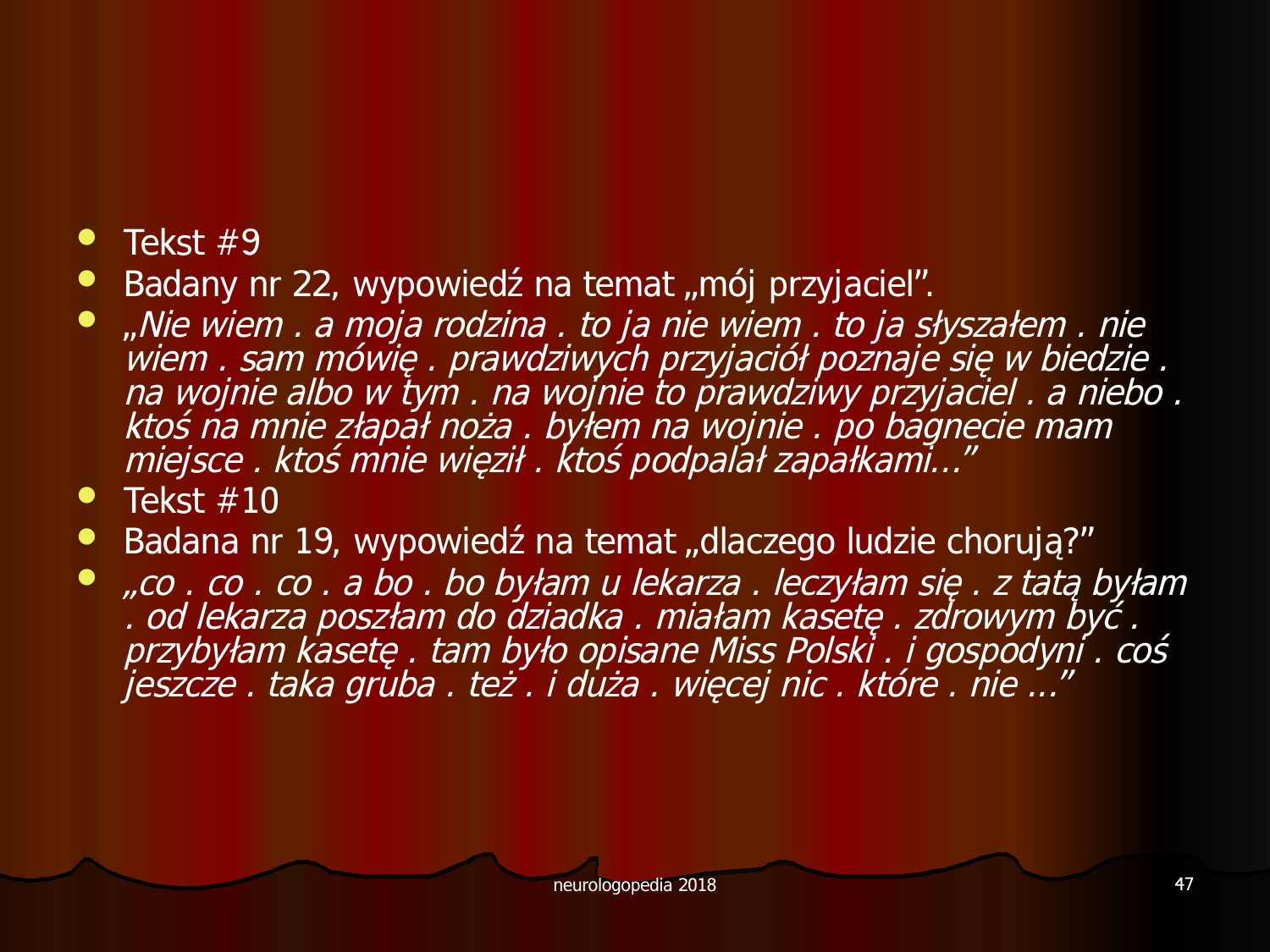

#
Tekst #9
Badany nr 22, wypowiedź na temat „mój przyjaciel”.
„Nie wiem . a moja rodzina . to ja nie wiem . to ja słyszałem . nie wiem . sam mówię . prawdziwych przyjaciół poznaje się w biedzie . na wojnie albo w tym . na wojnie to prawdziwy przyjaciel . a niebo . ktoś na mnie złapał noża . byłem na wojnie . po bagnecie mam miejsce . ktoś mnie więził . ktoś podpalał zapałkami...”
Tekst #10
Badana nr 19, wypowiedź na temat „dlaczego ludzie chorują?”
„co . co . co . a bo . bo byłam u lekarza . leczyłam się . z tatą byłam . od lekarza poszłam do dziadka . miałam kasetę . zdrowym być . przybyłam kasetę . tam było opisane Miss Polski . i gospodyni . coś jeszcze . taka gruba . też . i duża . więcej nic . które . nie ...”
47
neurologopedia 2018